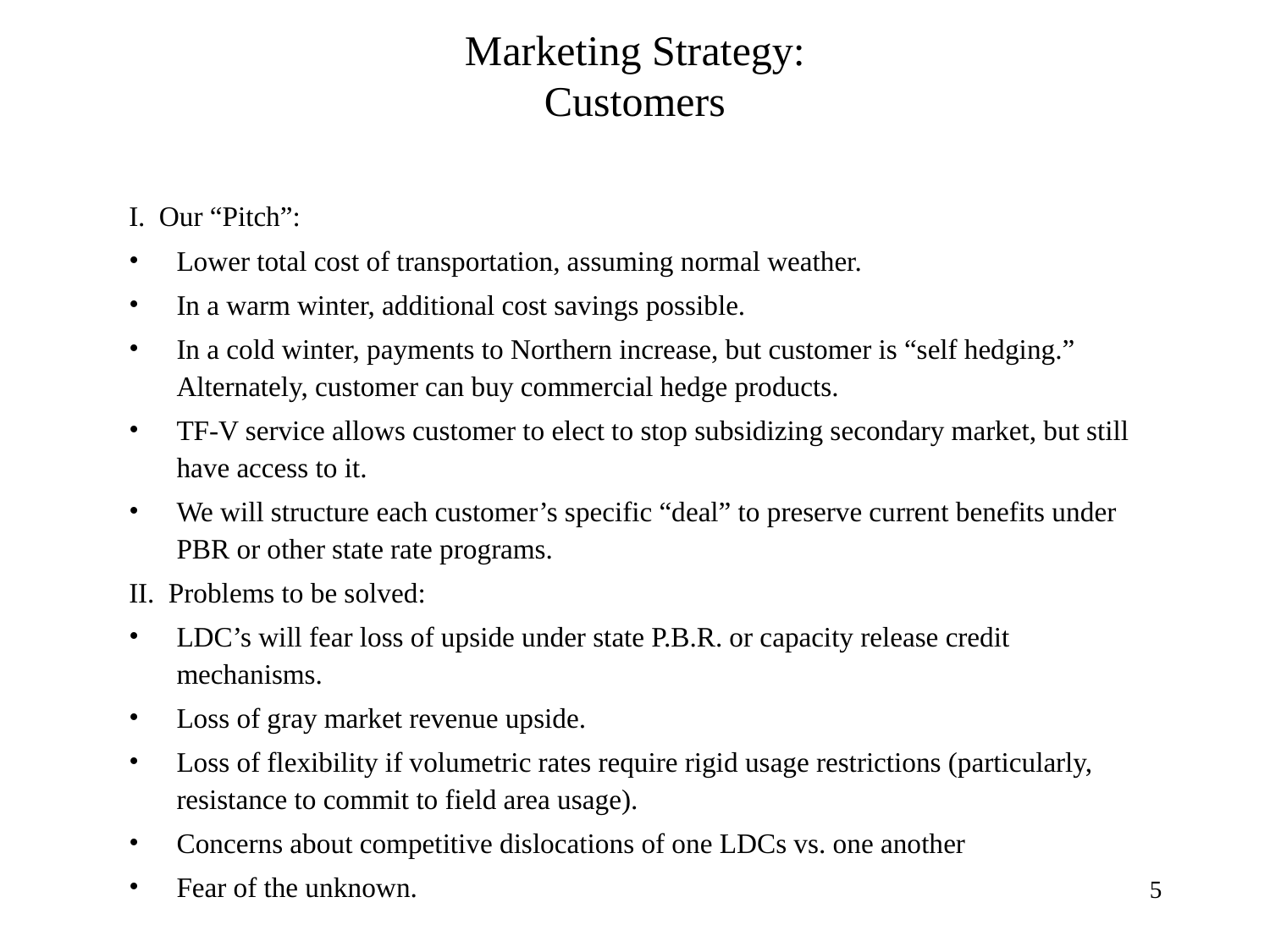

# Marketing Strategy: Customers

I.  Our “Pitch”:
Lower total cost of transportation, assuming normal weather.
In a warm winter, additional cost savings possible.
In a cold winter, payments to Northern increase, but customer is “self hedging.”   Alternately, customer can buy commercial hedge products.
TF-V service allows customer to elect to stop subsidizing secondary market, but still have access to it.
We will structure each customer’s specific “deal” to preserve current benefits under PBR or other state rate programs.
II.  Problems to be solved:
LDC’s will fear loss of upside under state P.B.R. or capacity release credit mechanisms.
Loss of gray market revenue upside.
Loss of flexibility if volumetric rates require rigid usage restrictions (particularly, resistance to commit to field area usage).
Concerns about competitive dislocations of one LDCs vs. one another
Fear of the unknown.

5